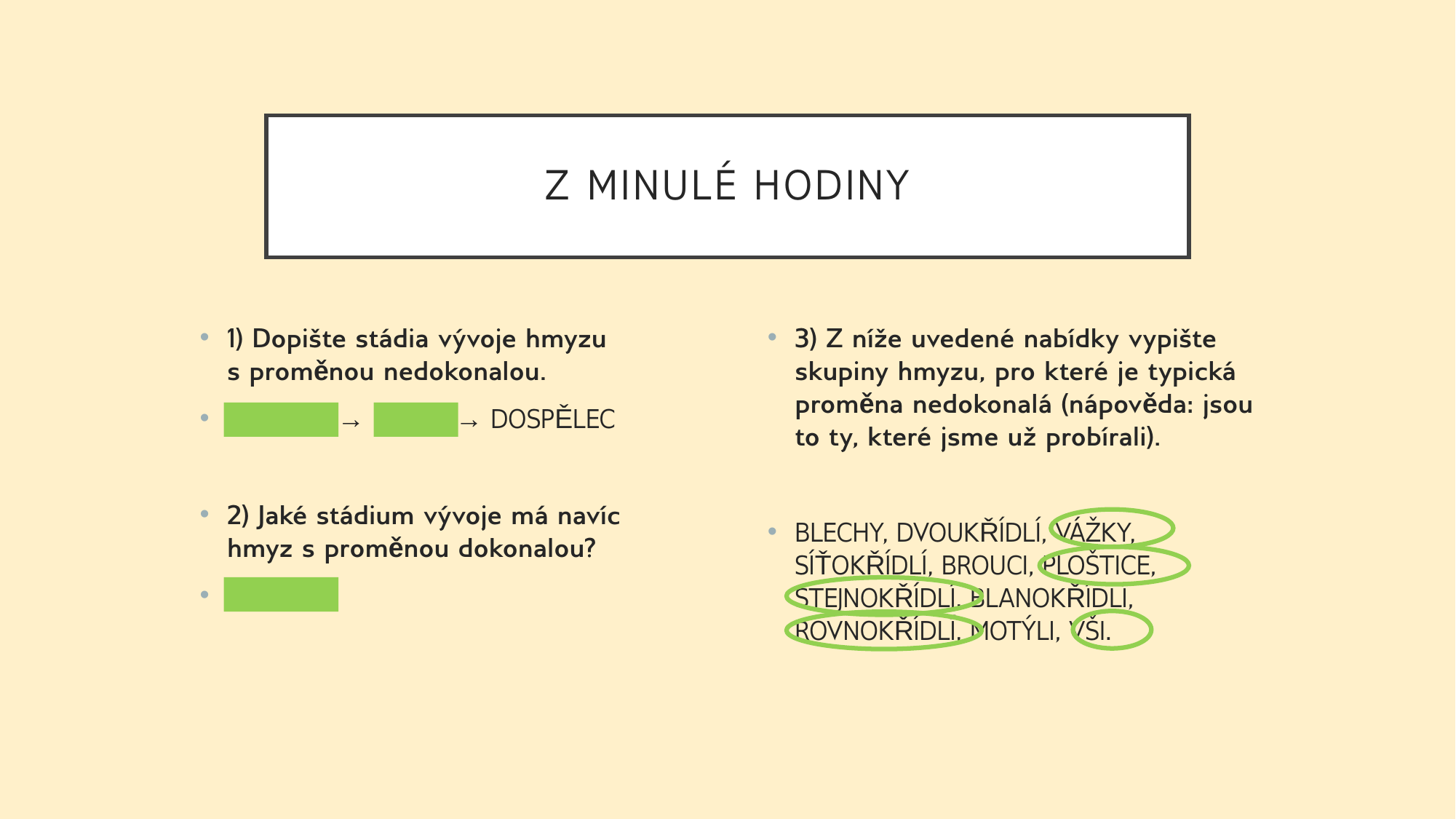

# Z minulé hodiny
1) Dopište stádia vývoje hmyzu s proměnou nedokonalou.
 VAJÍČKO → LARVA → DOSPĚLEC

2) Jaké stádium vývoje má navíc hmyz s proměnou dokonalou?
KUKLA

3) Z níže uvedené nabídky vypište skupiny hmyzu, pro které je typická proměna nedokonalá (nápověda: jsou to ty, které jsme už probírali).

BLECHY, DVOUKŘÍDLÍ, VÁŽKY, SÍŤOKŘÍDLÍ, BROUCI, PLOŠTICE, STEJNOKŘÍDLÍ, BLANOKŘÍDLÍ, ROVNOKŘÍDLÍ, MOTÝLI, VŠI.